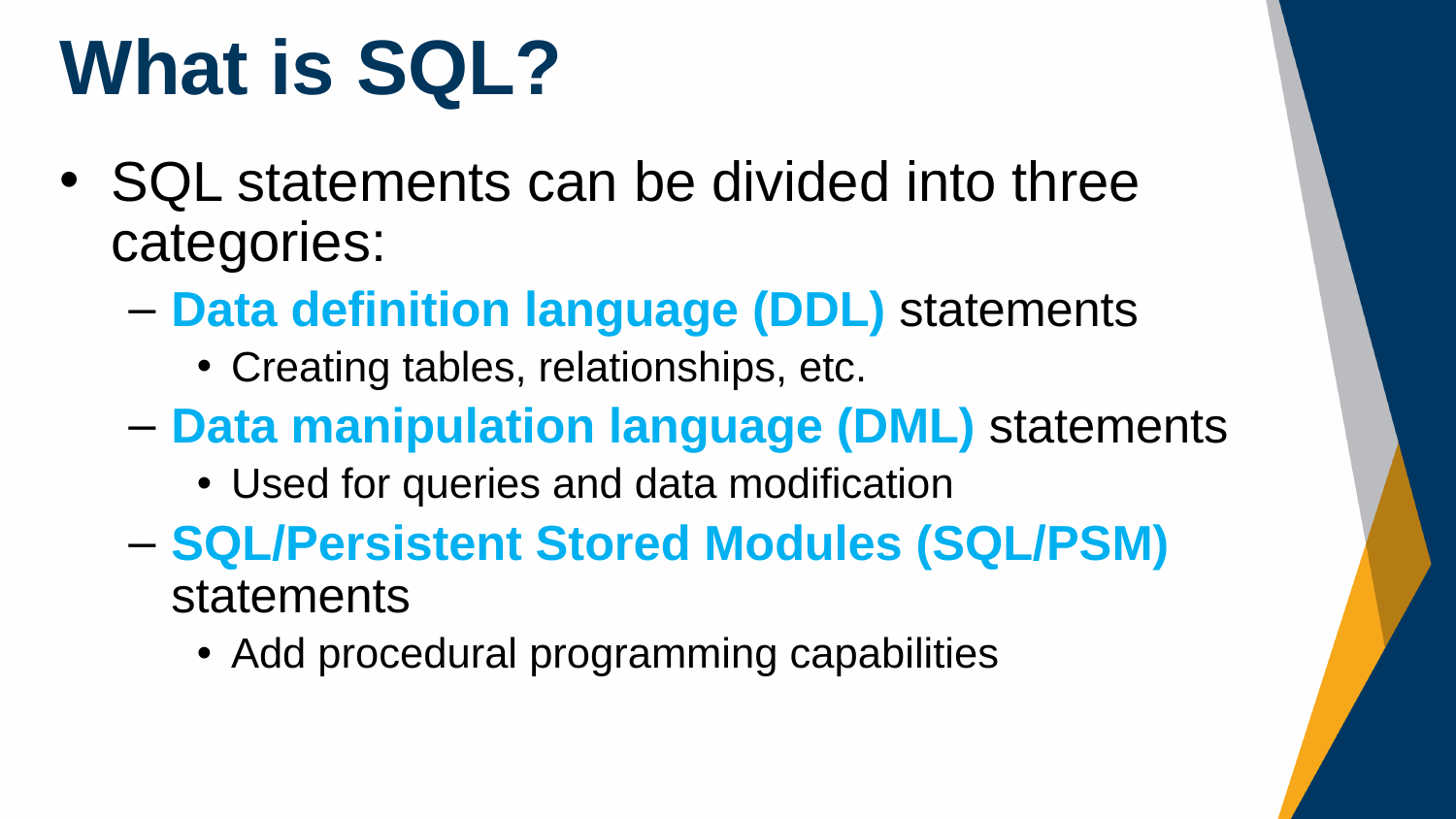

# What is SQL?
SQL statements can be divided into three categories:
Data definition language (DDL) statements
Creating tables, relationships, etc.
Data manipulation language (DML) statements
Used for queries and data modification
SQL/Persistent Stored Modules (SQL/PSM) statements
Add procedural programming capabilities